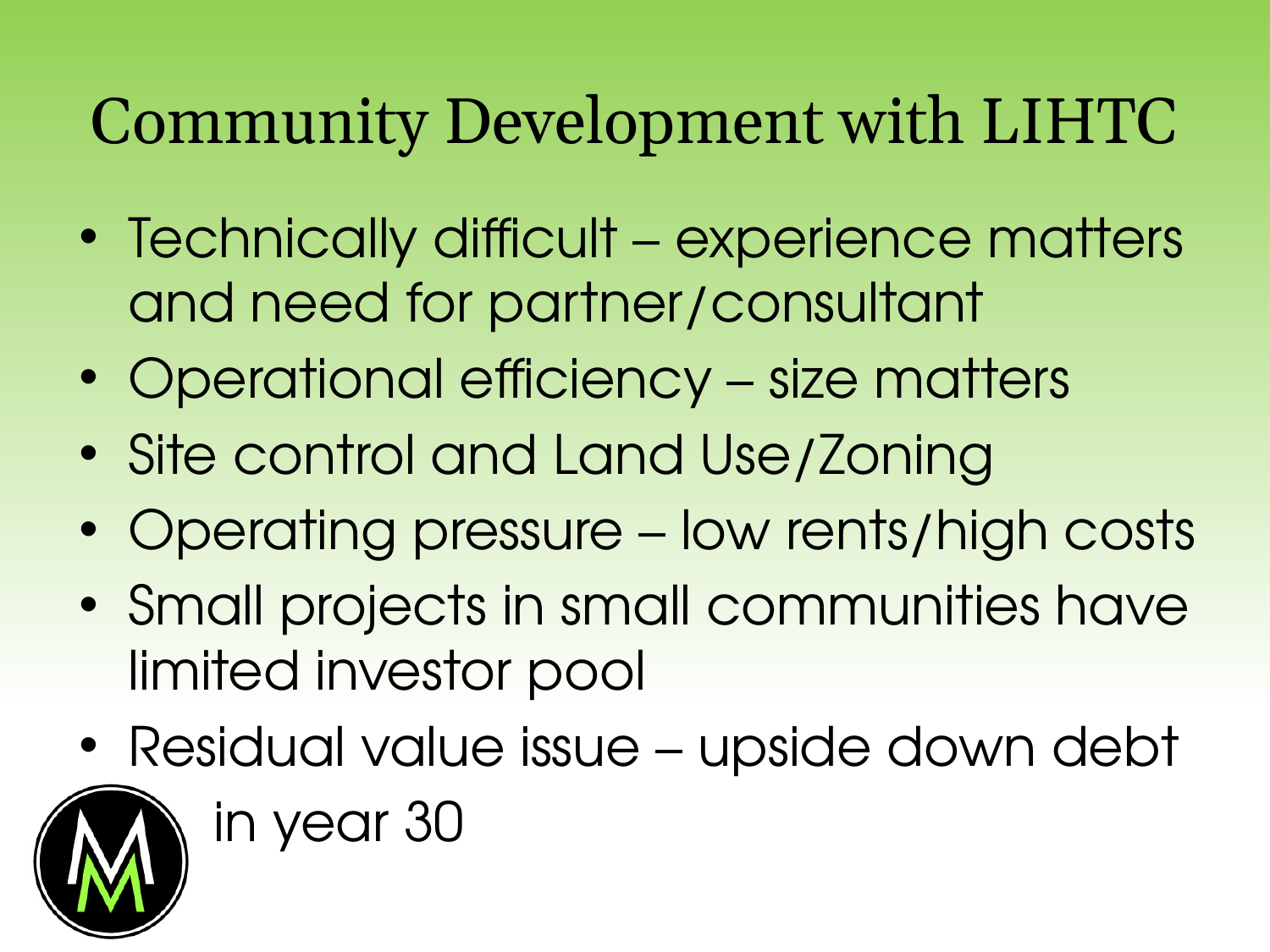

# Community Development with LIHTC
Technically difficult – experience matters and need for partner/consultant
Operational efficiency – size matters
Site control and Land Use/Zoning
Operating pressure – low rents/high costs
Small projects in small communities have limited investor pool
Residual value issue – upside down debt
         in year 30